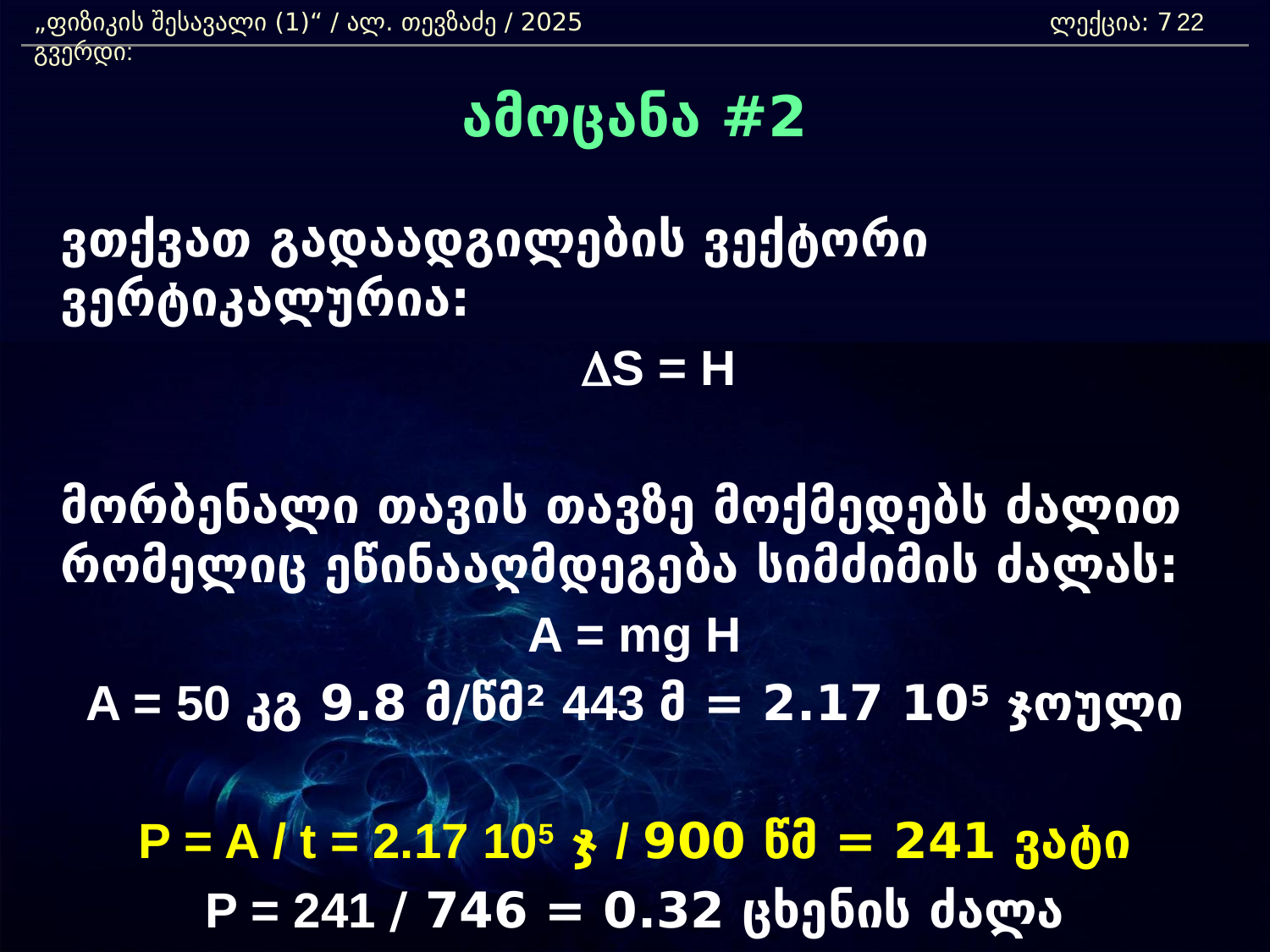

„ფიზიკის შესავალი (1)“ / ალ. თევზაძე / 2025 				ლექცია: 7	    გვერდი:
22
ამოცანა #2

	ვთქვათ გადაადგილების ვექტორი ვერტიკალურია:
	ΔS = H

	მორბენალი თავის თავზე მოქმედებს ძალით რომელიც ეწინააღმდეგება სიმძიმის ძალას:
A = mg H
A = 50 კგ 9.8 მ/წმ2 443 მ = 2.17 105 ჯოული

P = A / t = 2.17 105 ჯ / 900 წმ = 241 ვატი
P = 241 / 746 = 0.32 ცხენის ძალა